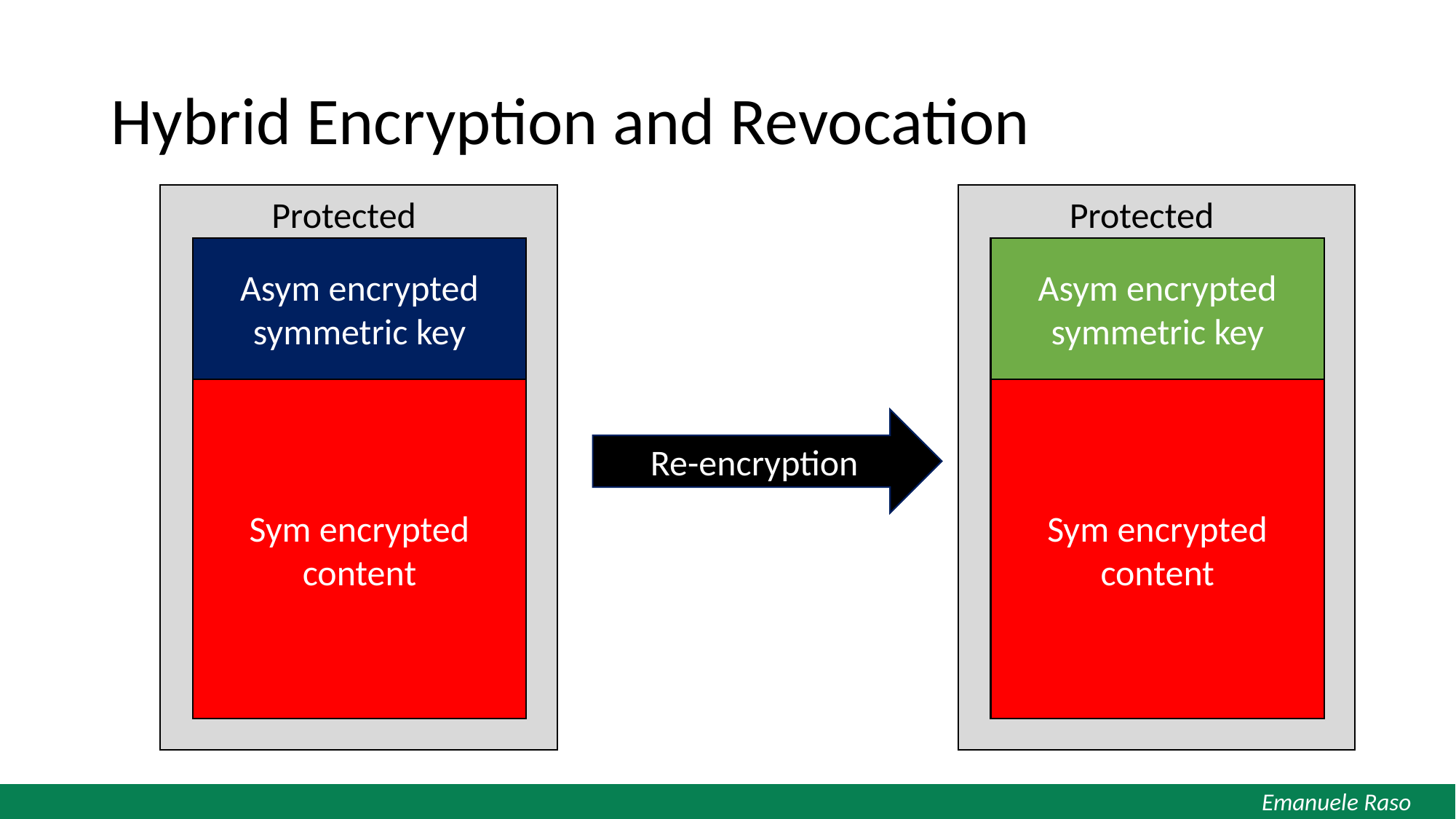

# Hybrid Encryption and Revocation

Protected file
Asym encrypted symmetric key
Sym encrypted content

Protected file
Asym encrypted symmetric key
Sym encrypted content
Re-encryption